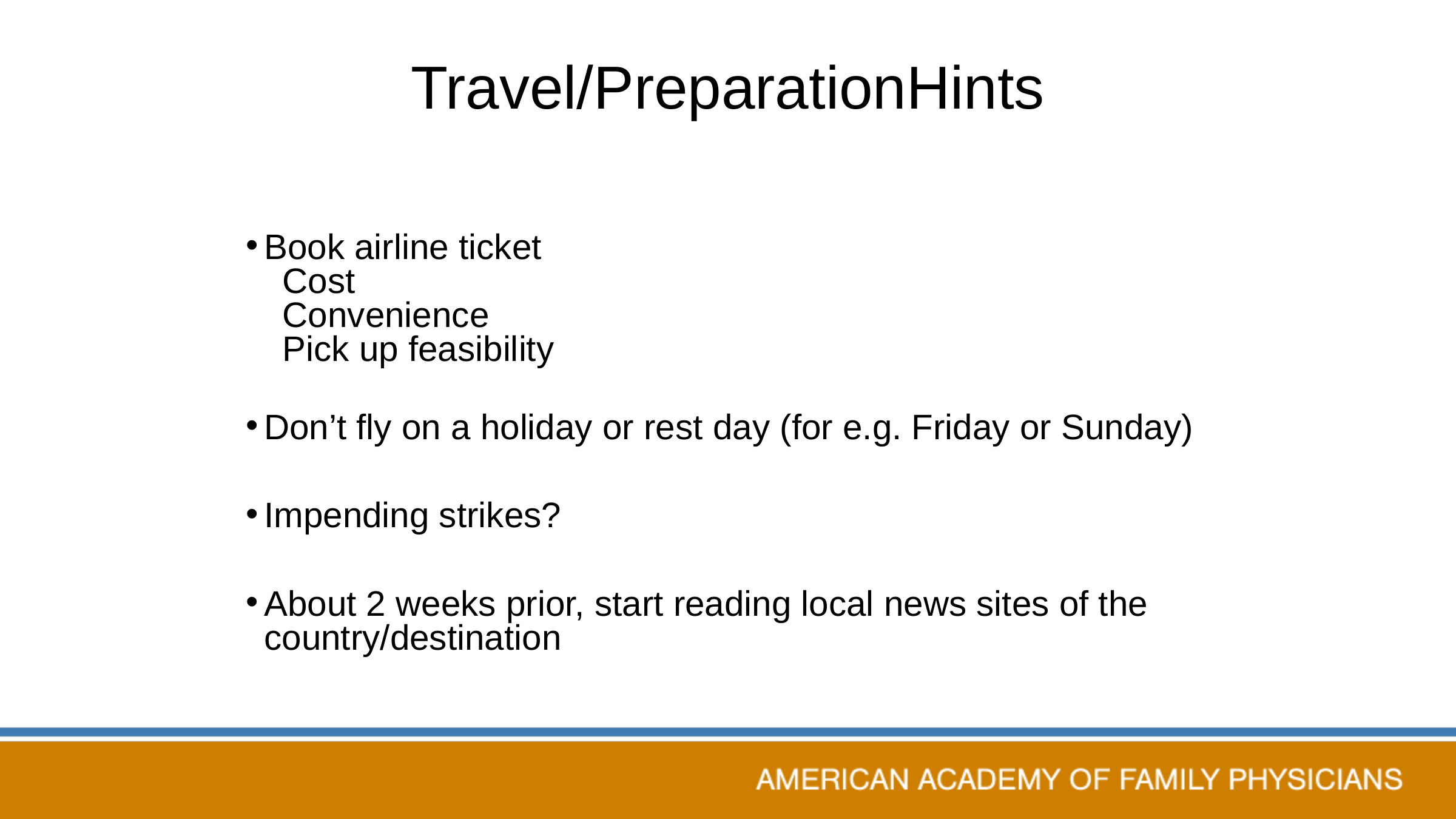

# Travel/PreparationHints
Book airline ticket
Cost
Convenience
Pick up feasibility

Don’t fly on a holiday or rest day (for e.g. Friday or Sunday)

Impending strikes?

About 2 weeks prior, start reading local news sites of the country/destination